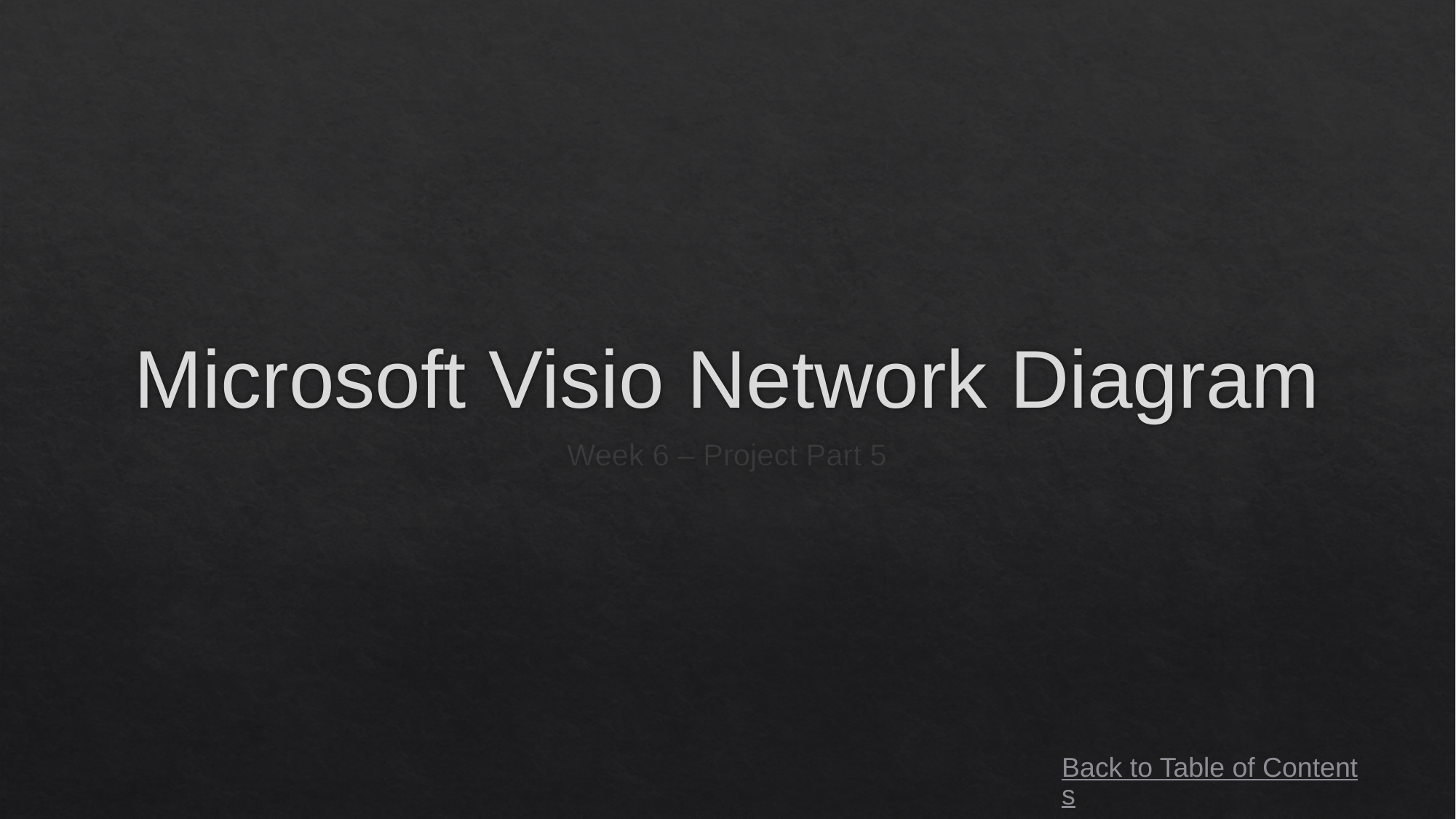

# Microsoft Visio Network Diagram
Week 6 – Project Part 5
Back to Table of Contents